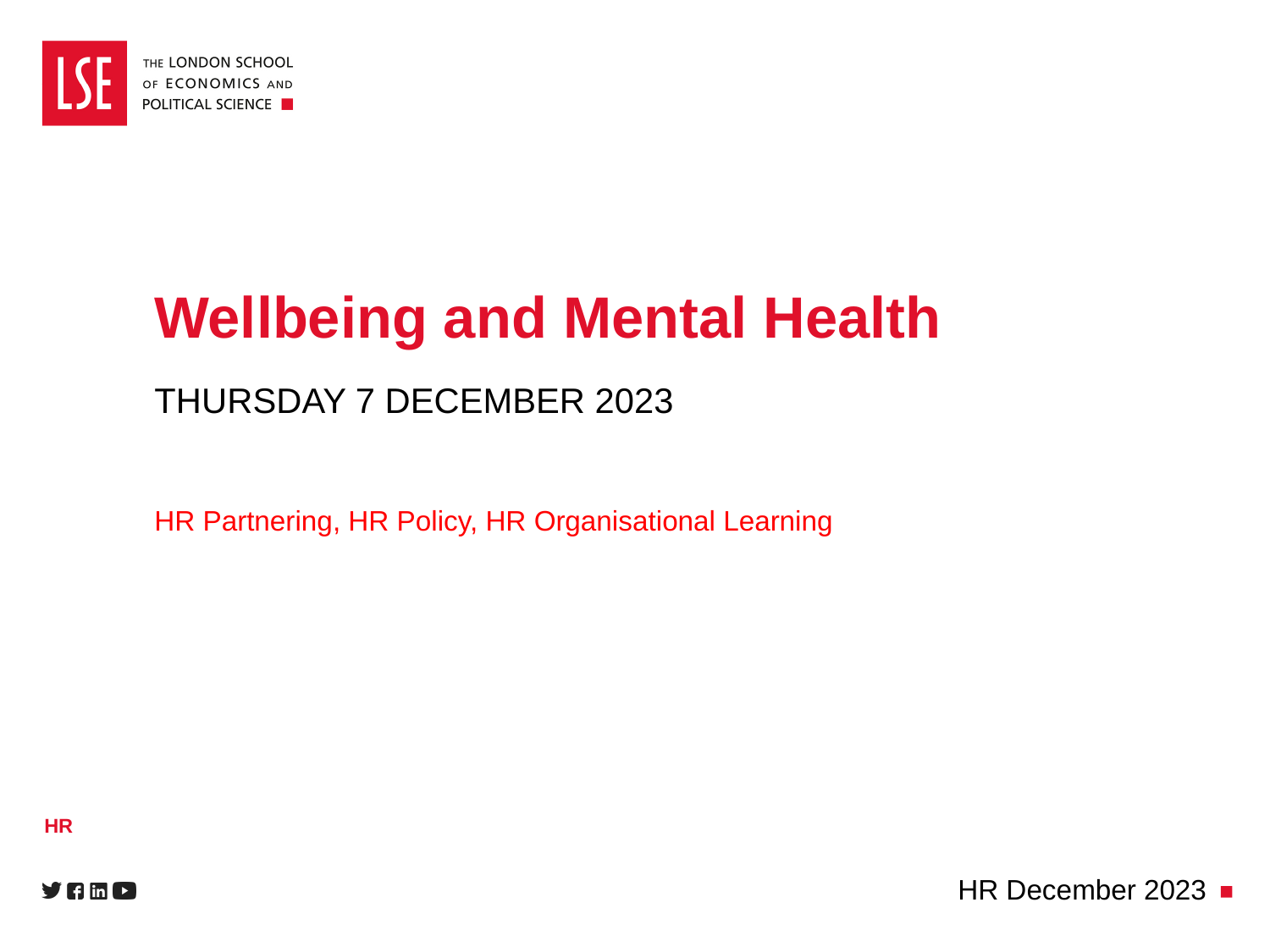

# Wellbeing and Mental Health
THURSDAY 7 DECEMBER 2023
HR Partnering, HR Policy, HR Organisational Learning

HR

HR December 2023